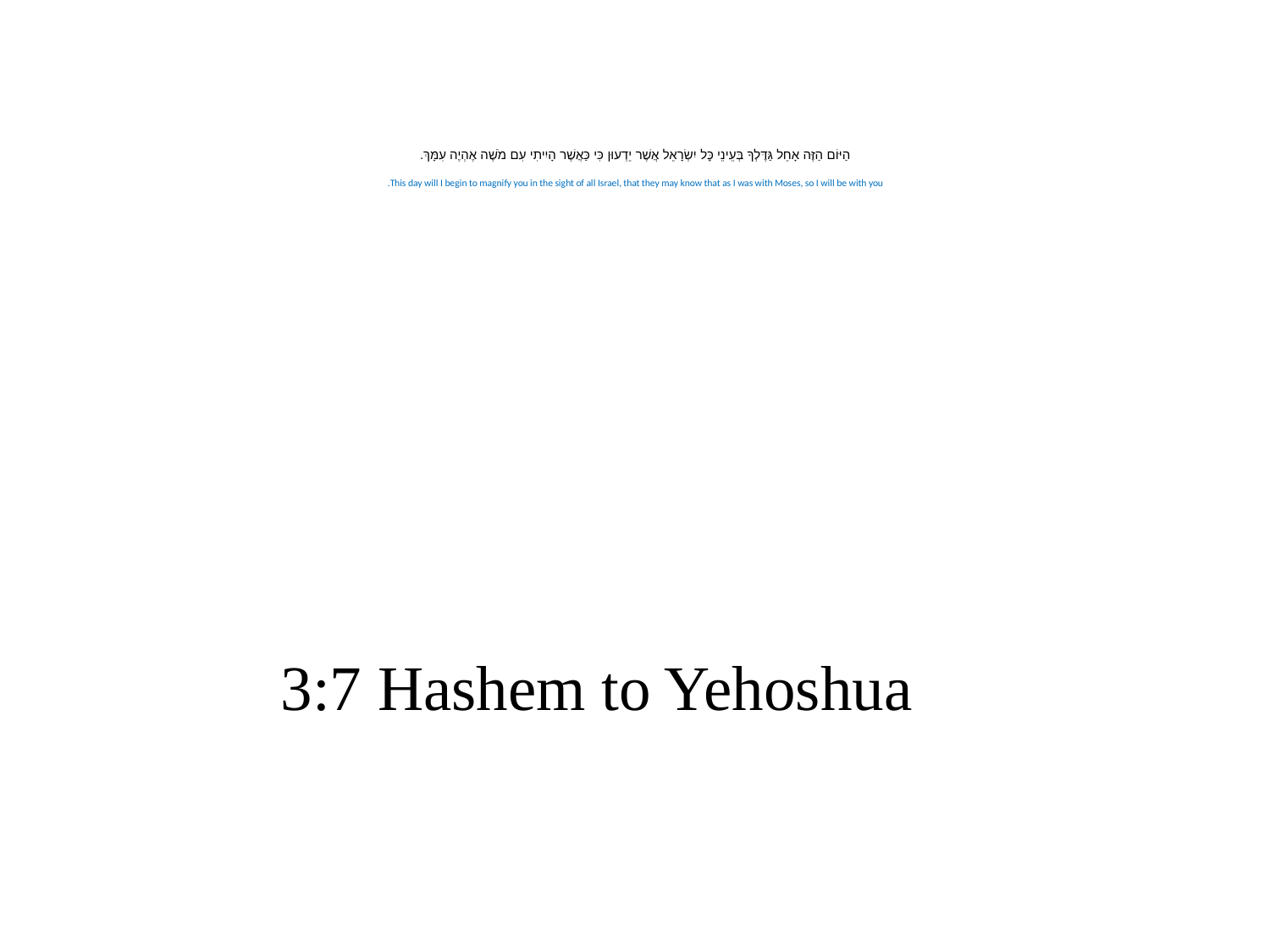

# הַיּוֹם הַזֶּה אָחֵל גַּדֶּלְךָ בְּעֵינֵי כׇּל יִשְׂרָאֵל אֲשֶׁר יֵדְעוּן כִּי כַּאֲשֶׁר הָיִיתִי עִם מֹשֶׁה אֶהְיֶה עִמָּךְ. This day will I begin to magnify you in the sight of all Israel, that they may know that as I was with Moses, so I will be with you.
3:7 Hashem to Yehoshua